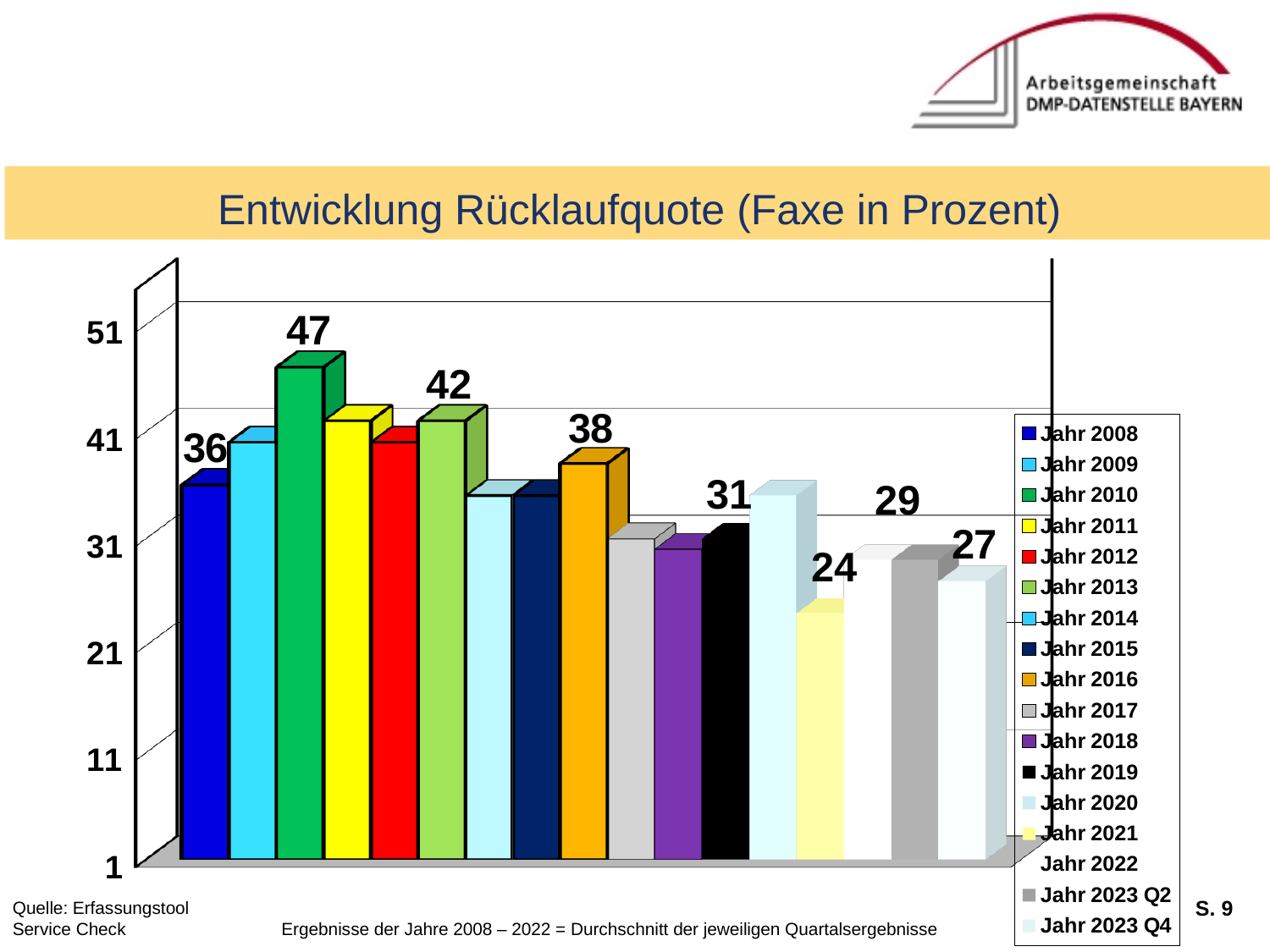

Service Checks
Entwicklung Rücklaufquote (Faxe in Prozent)

[unsupported chart]

Quelle: Erfassungstool
Service Check                                Ergebnisse der Jahre 2008 – 2022 = Durchschnitt der jeweiligen Quartalsergebnisse